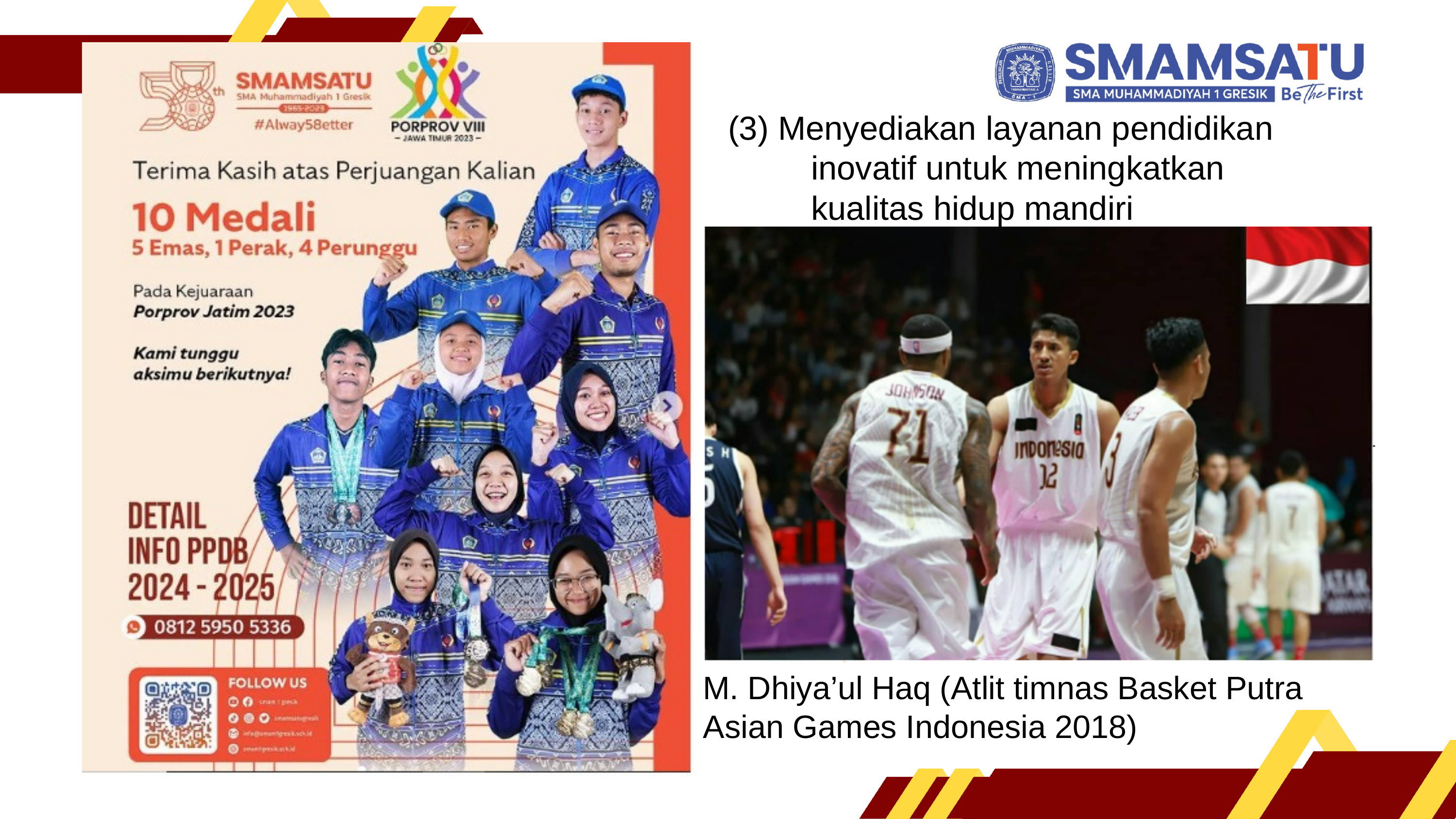

(3) Menyediakan layanan pendidikan
         inovatif untuk meningkatkan
         kualitas hidup mandiri

M. Dhiya’ul Haq (Atlit timnas Basket Putra Asian Games Indonesia 2018)